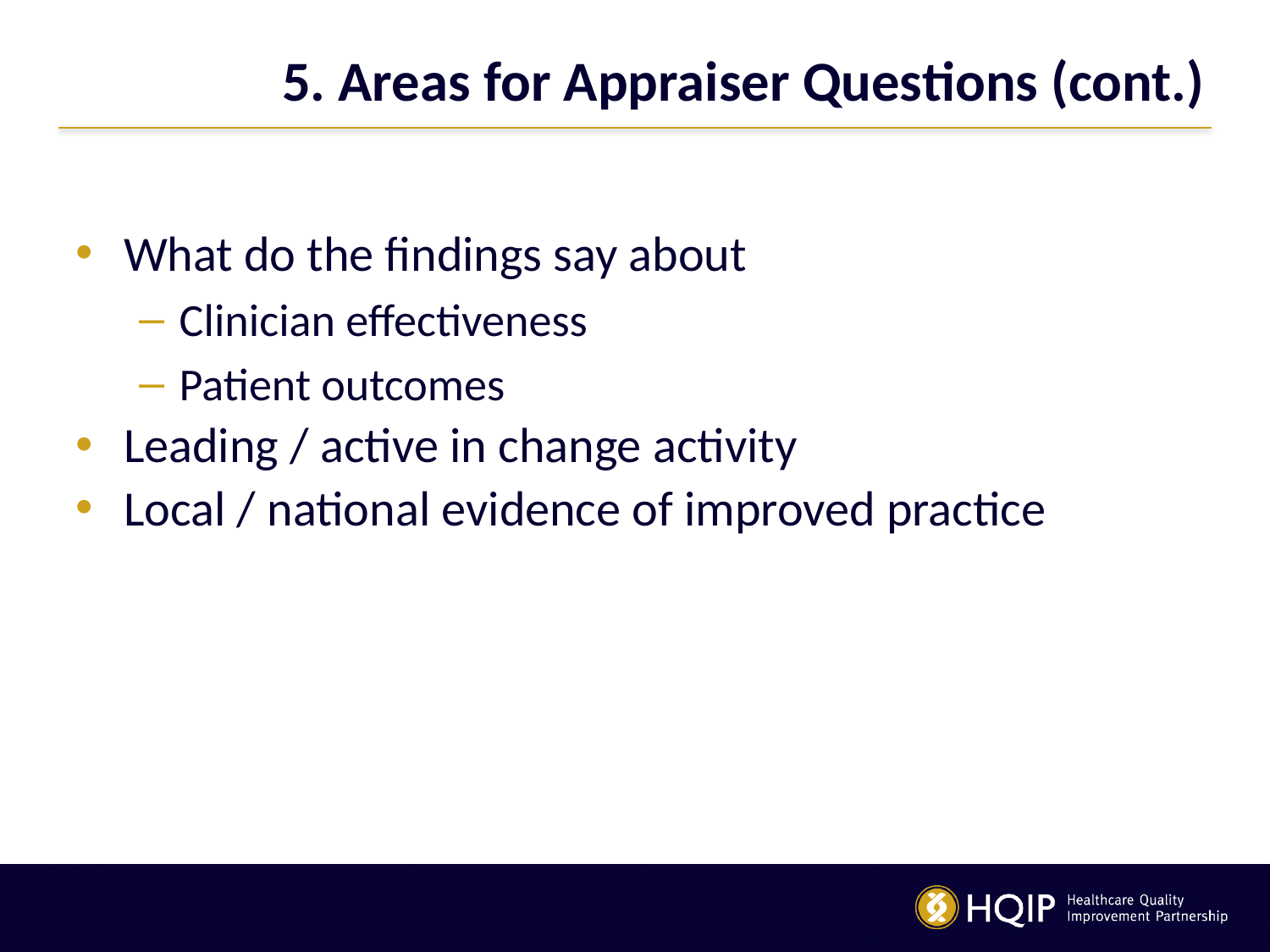

# 5. Areas for Appraiser Questions (cont.)
What do the findings say about
Clinician effectiveness
Patient outcomes
Leading / active in change activity
Local / national evidence of improved practice